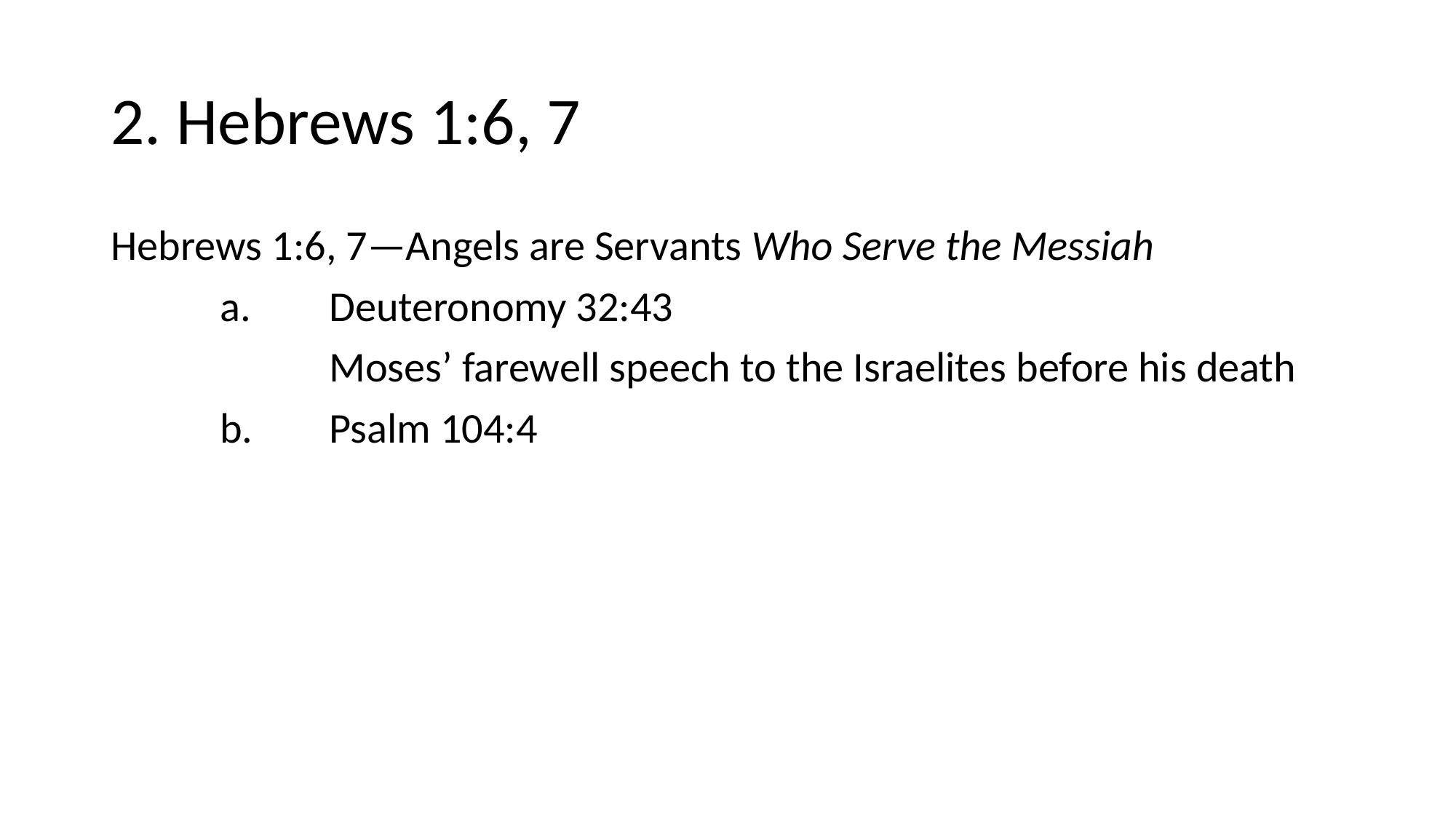

# 2. Hebrews 1:6, 7
Hebrews 1:6, 7—Angels are Servants Who Serve the Messiah
	a.	Deuteronomy 32:43
		Moses’ farewell speech to the Israelites before his death
	b.	Psalm 104:4